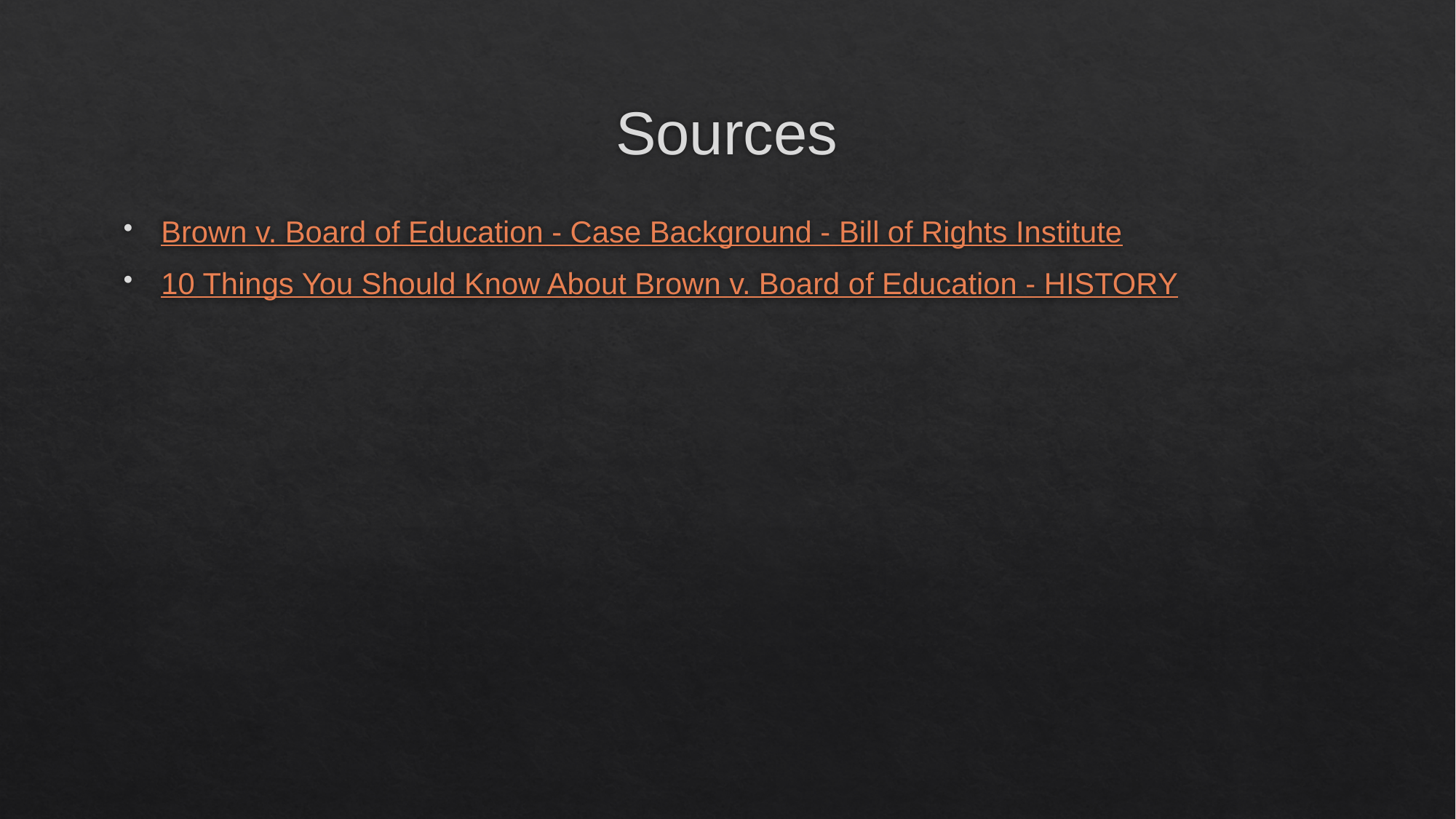

# Sources
Brown v. Board of Education - Case Background - Bill of Rights Institute
10 Things You Should Know About Brown v. Board of Education - HISTORY